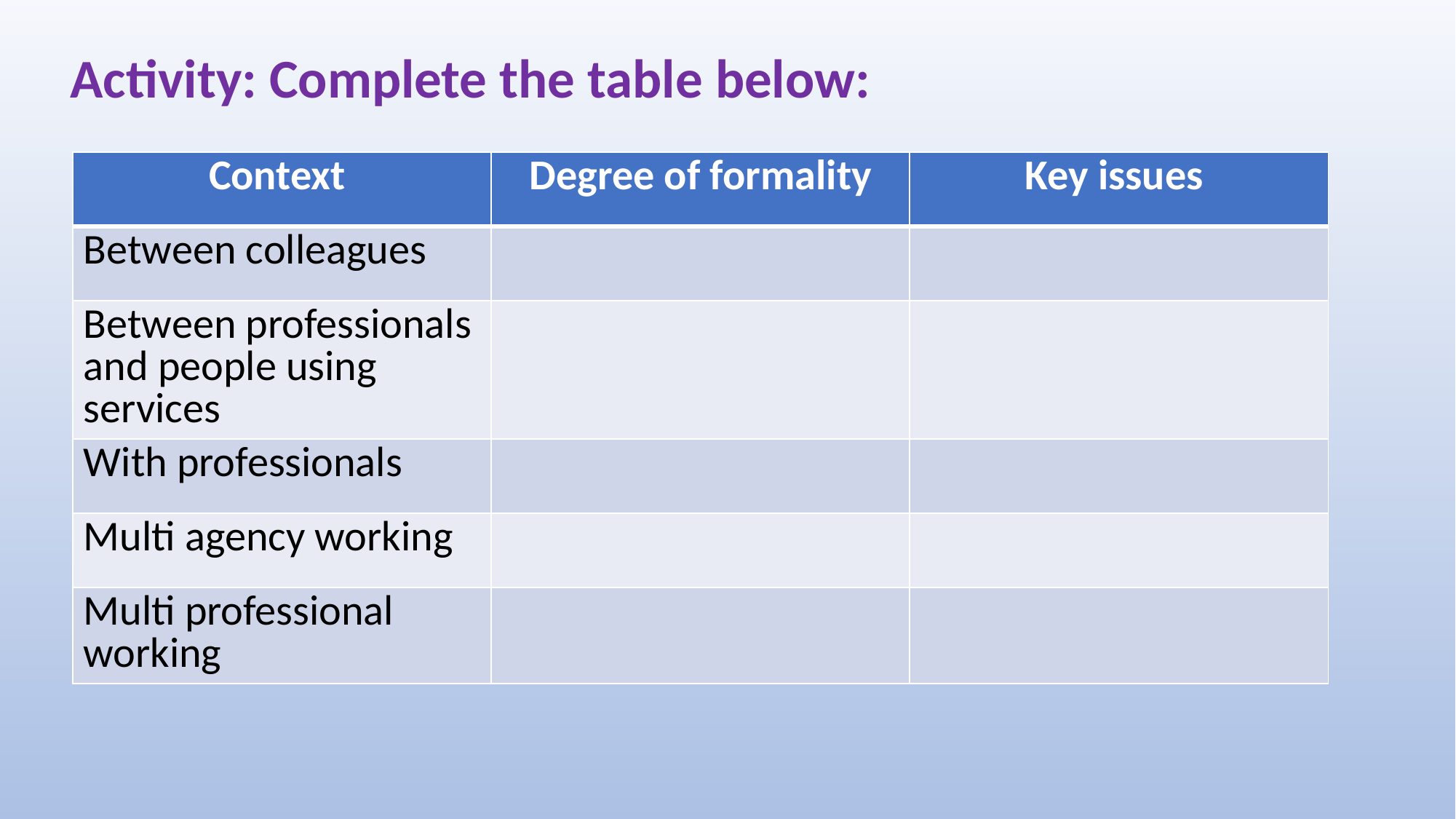

Activity: Complete the table below:
| Context | Degree of formality | Key issues |
| --- | --- | --- |
| Between colleagues |  |  |
| Between professionals and people using services |  |  |
| With professionals |  |  |
| Multi agency working |  |  |
| Multi professional working |  |  |